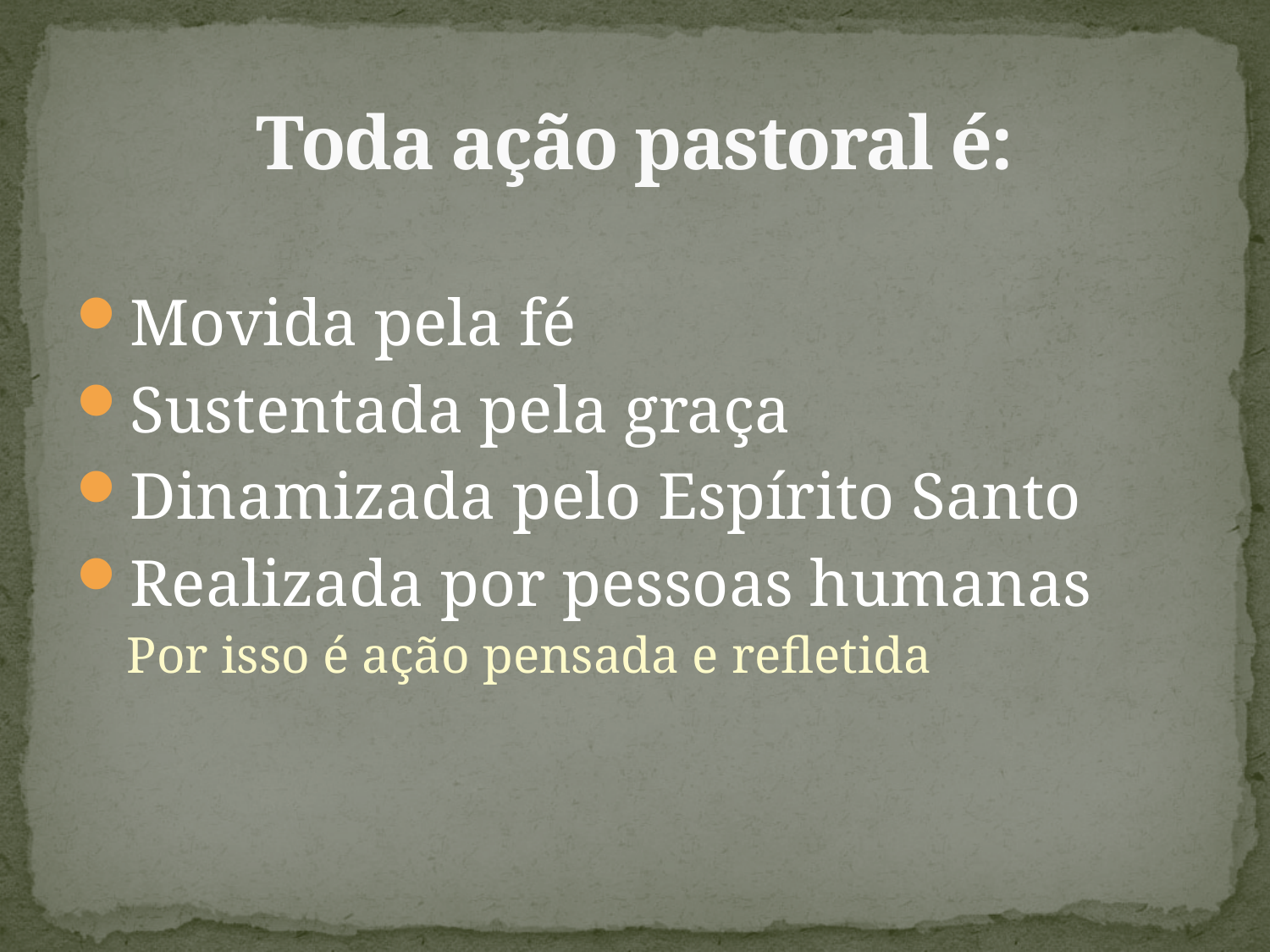

# Toda ação pastoral é:
Movida pela fé
Sustentada pela graça
Dinamizada pelo Espírito Santo
Realizada por pessoas humanas
Por isso é ação pensada e refletida